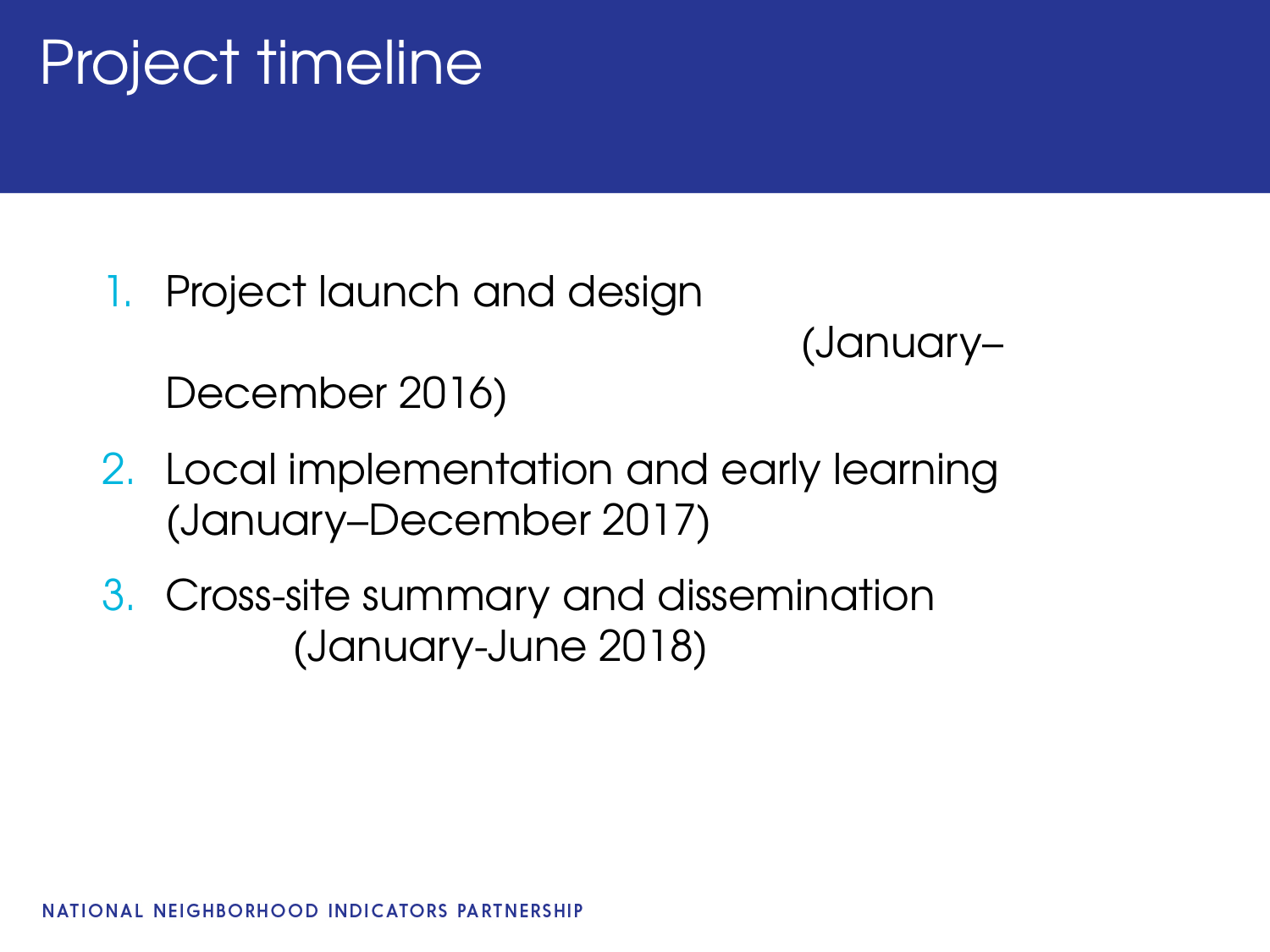

# Project timeline
Project launch and design 								(January–December 2016)
Local implementation and early learning  	(January–December 2017)
Cross-site summary and dissemination		(January-June 2018)